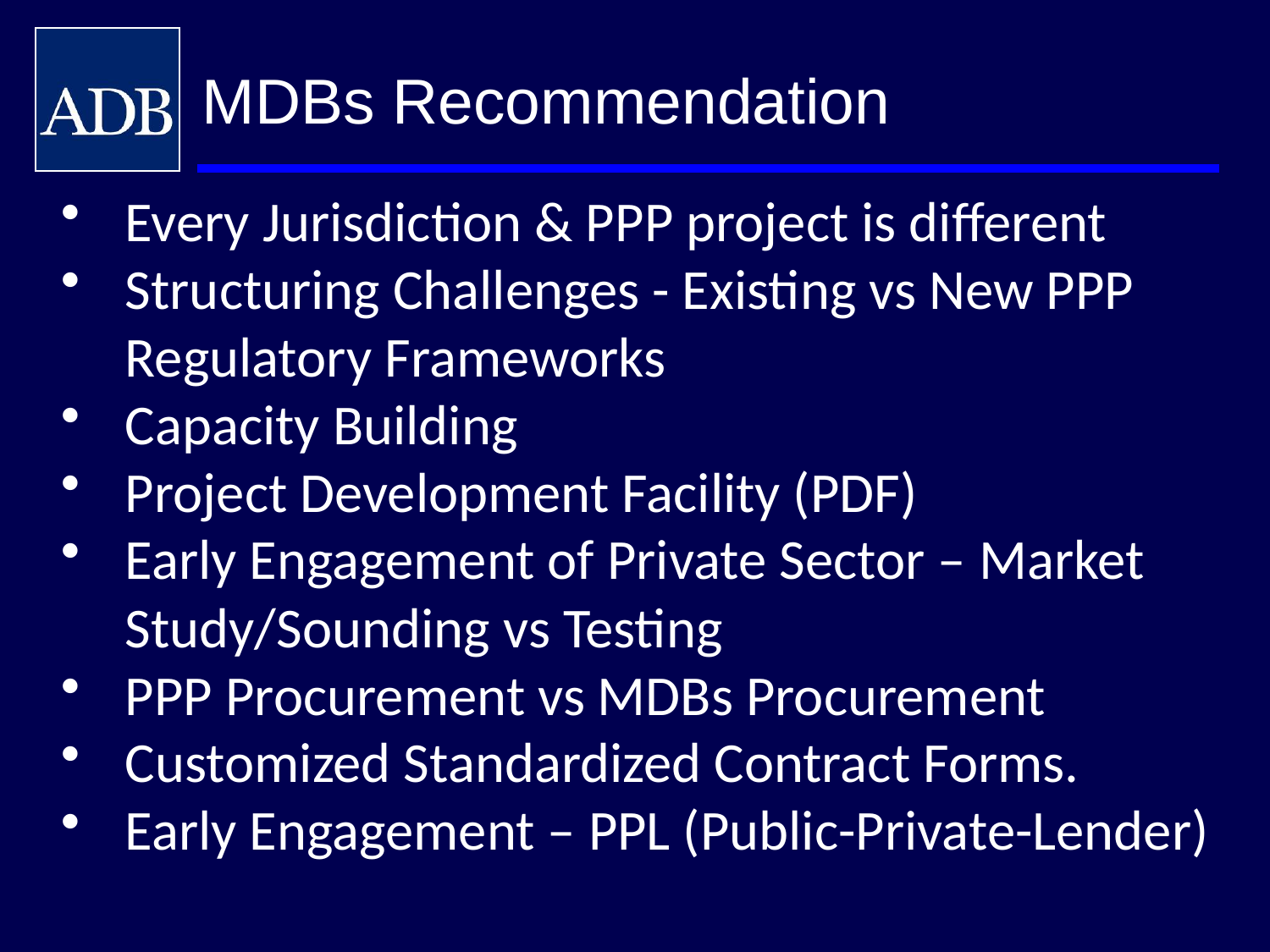

MDBs Recommendation
Every Jurisdiction & PPP project is different
Structuring Challenges - Existing vs New PPP Regulatory Frameworks
Capacity Building
Project Development Facility (PDF)
Early Engagement of Private Sector – Market Study/Sounding vs Testing
PPP Procurement vs MDBs Procurement
Customized Standardized Contract Forms.
Early Engagement – PPL (Public-Private-Lender)